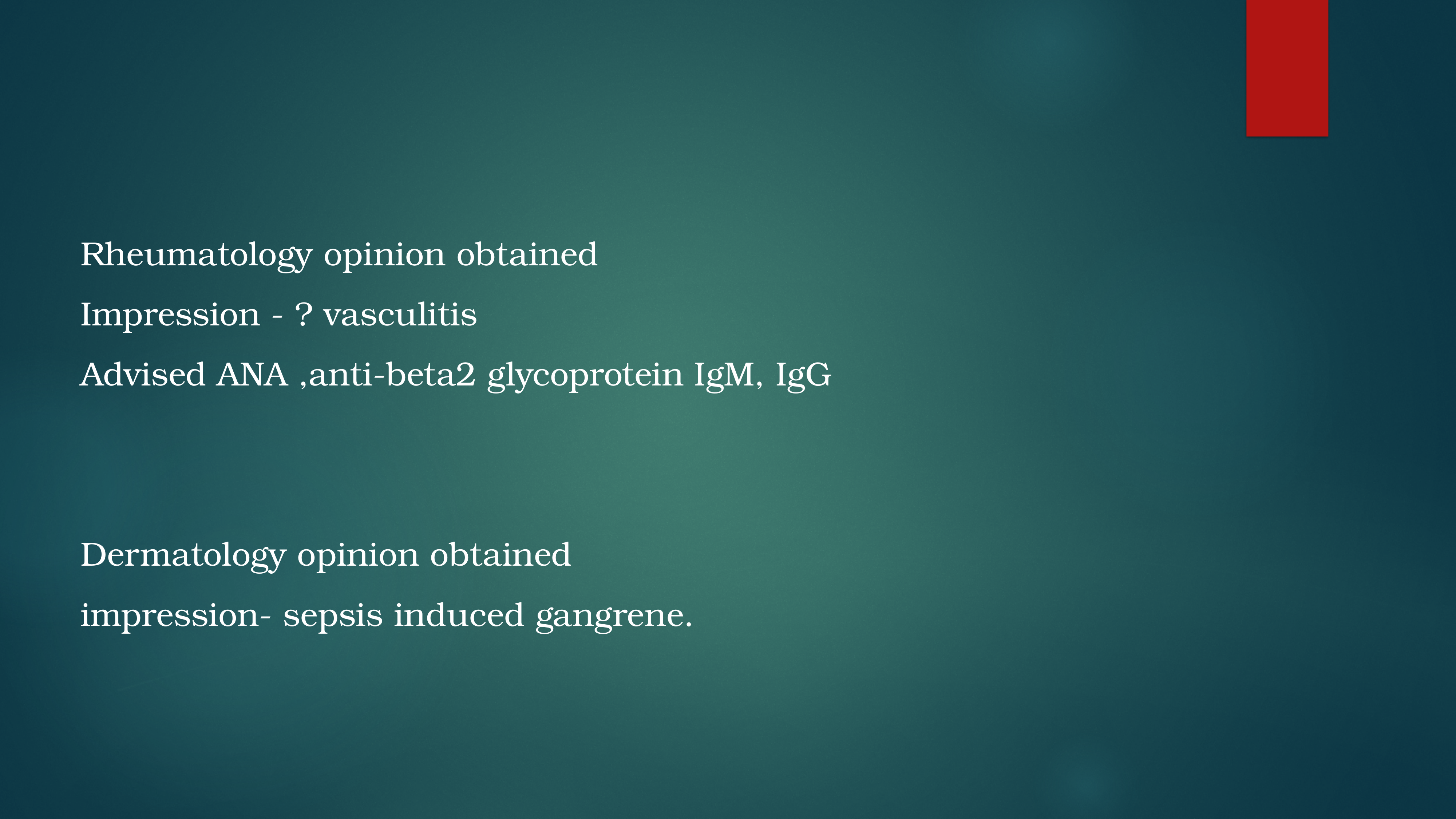

Rheumatology opinion obtained
Impression - ? vasculitis
Advised ANA ,anti-beta2 glycoprotein IgM, IgG

Dermatology opinion obtained
impression- sepsis induced gangrene.